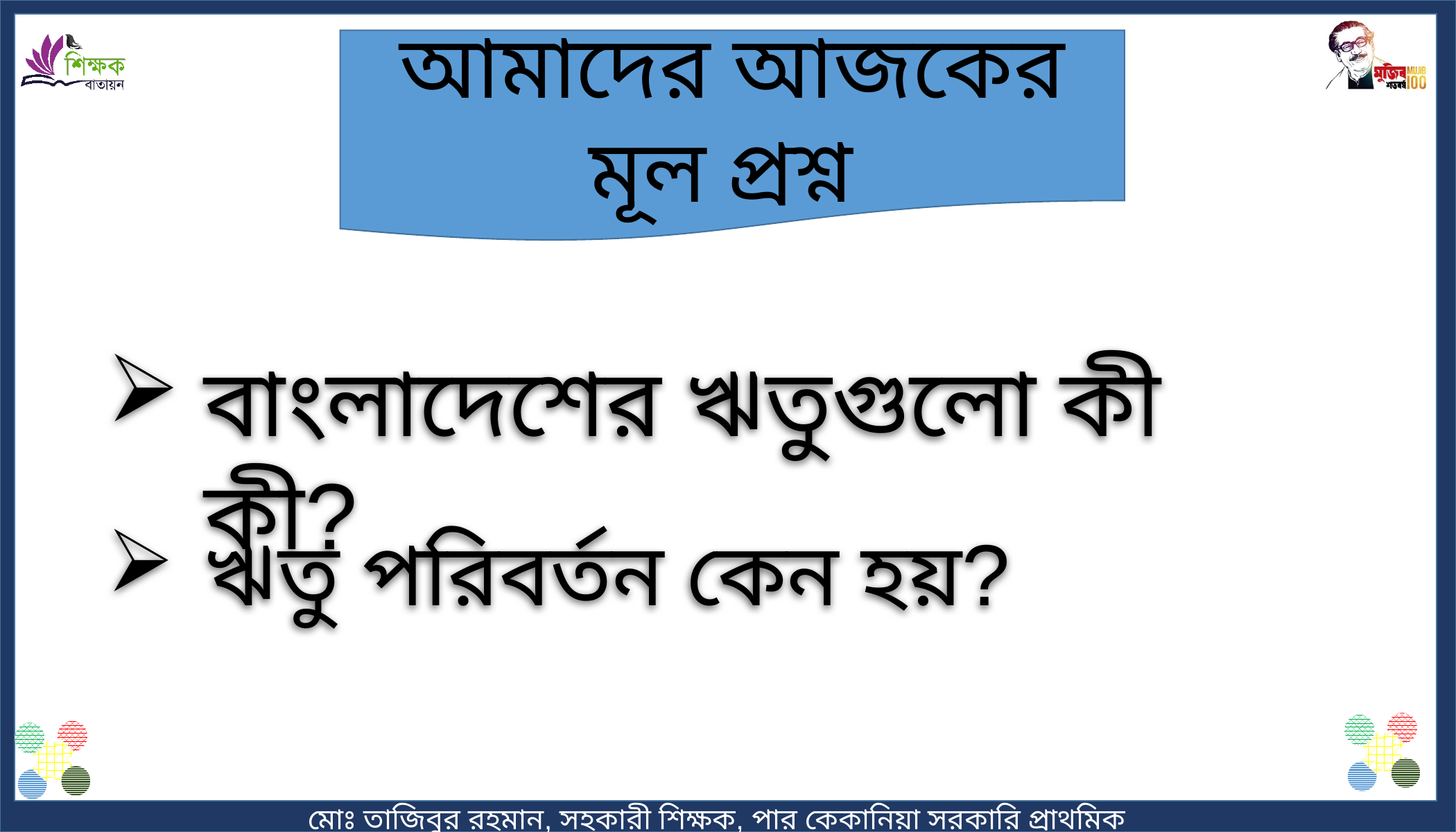

আমাদের আজকের মূল প্রশ্ন
বাংলাদেশের ঋতুগুলো কী কী?
ঋতু পরিবর্তন কেন হয়?